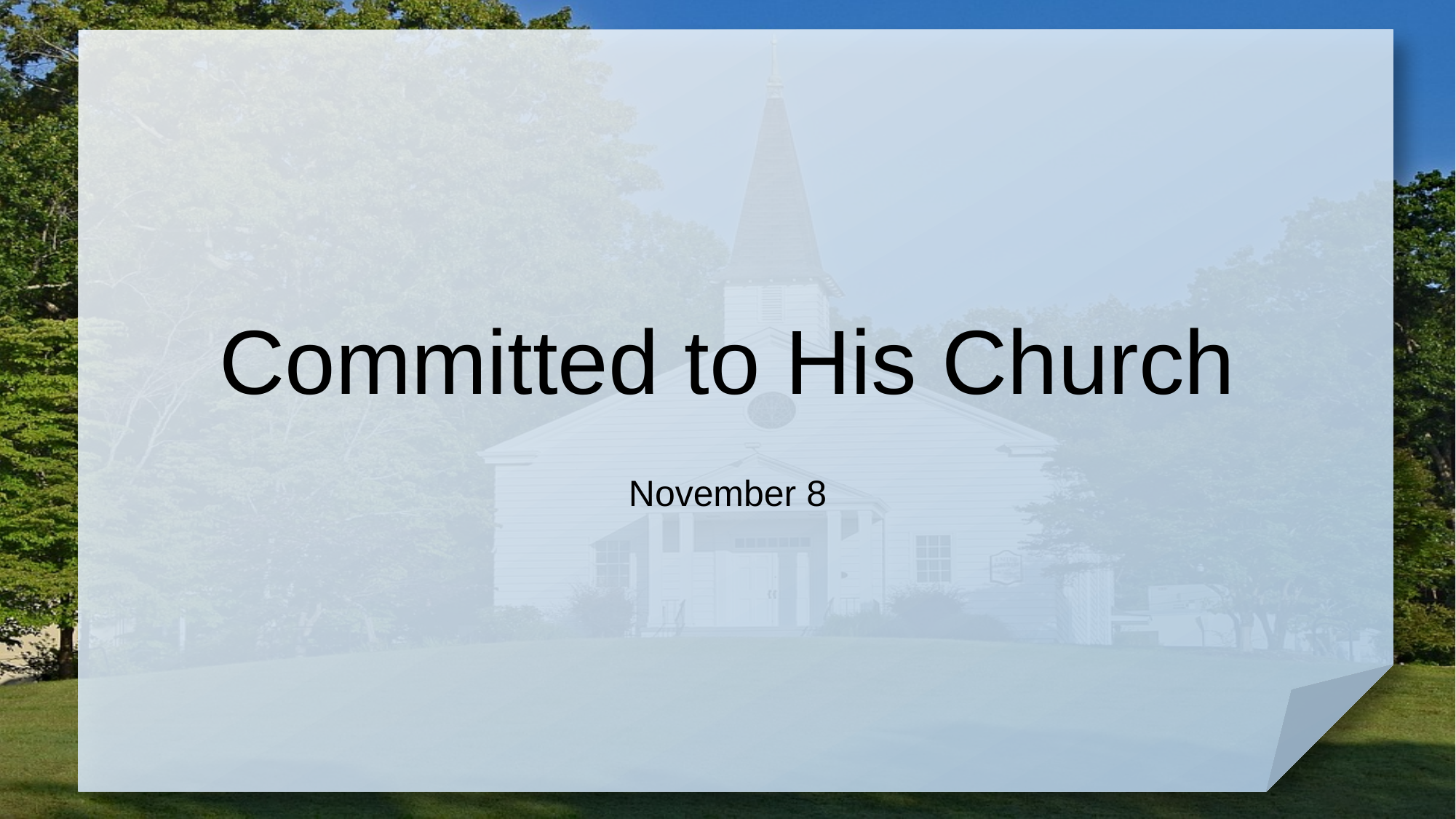

# Committed to His Church
November 8